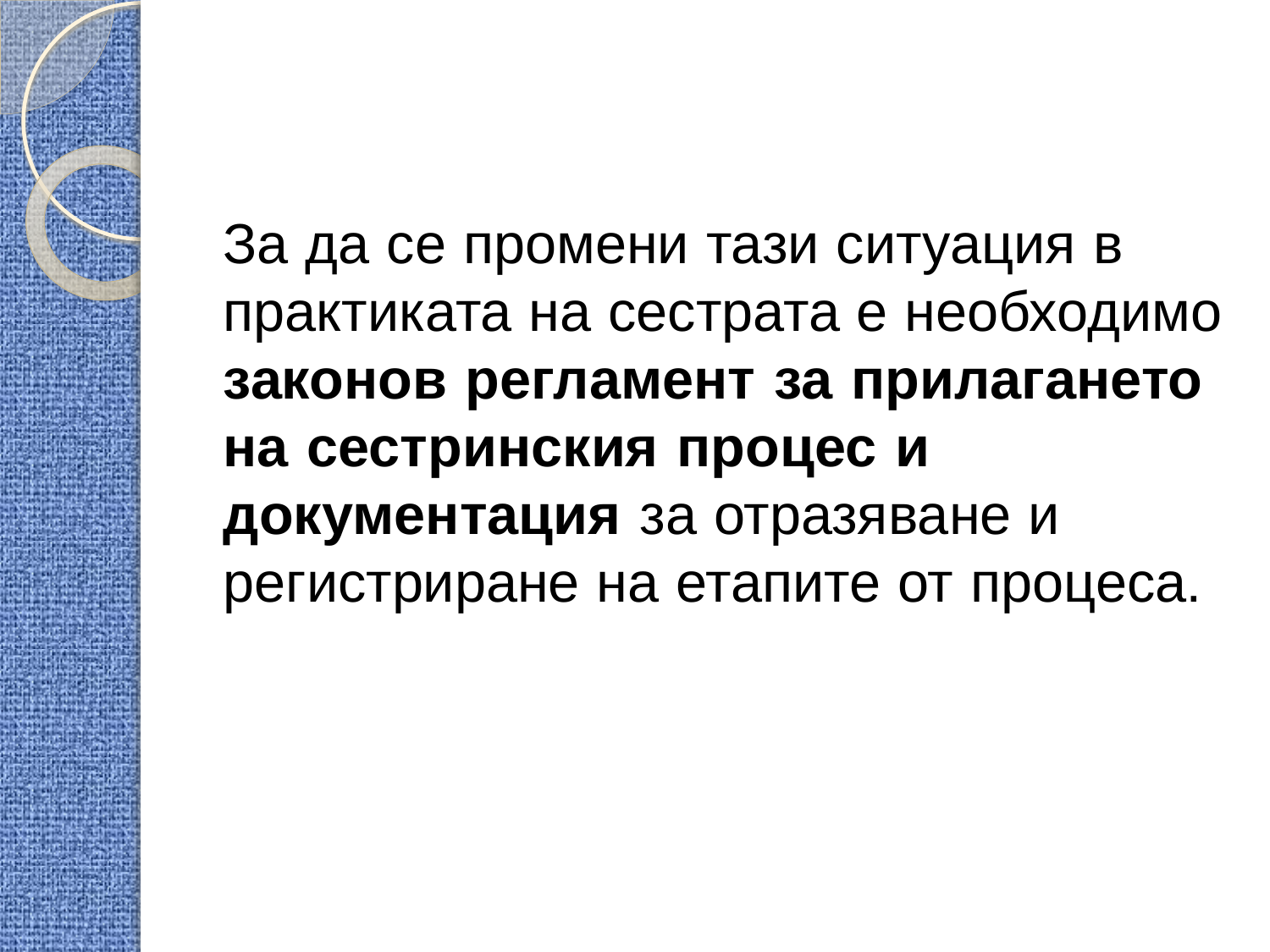

#
За да се промени тази ситуация в практиката на сестрата е необходимо законов регламент за прилагането на сестринския процес и  документация за отразяване и регистриране на етапите от процеса.